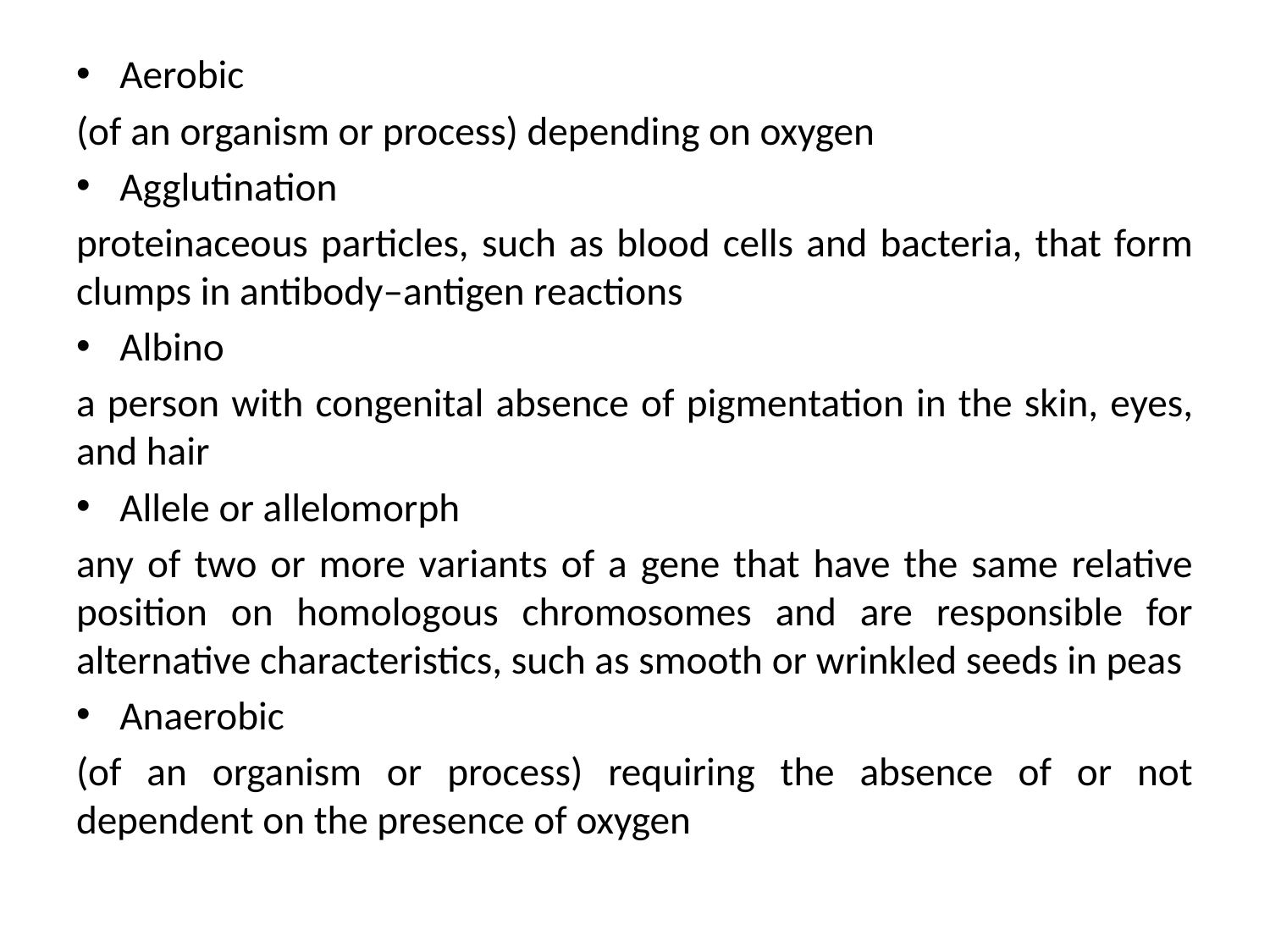

Aerobic
(of an organism or process) depending on oxygen
Agglutination
proteinaceous particles, such as blood cells and bacteria, that form clumps in antibody–antigen reactions
Albino
a person with congenital absence of pigmentation in the skin, eyes, and hair
Allele or allelomorph
any of two or more variants of a gene that have the same relative position on homologous chromosomes and are responsible for alternative characteristics, such as smooth or wrinkled seeds in peas
Anaerobic
(of an organism or process) requiring the absence of or not dependent on the presence of oxygen